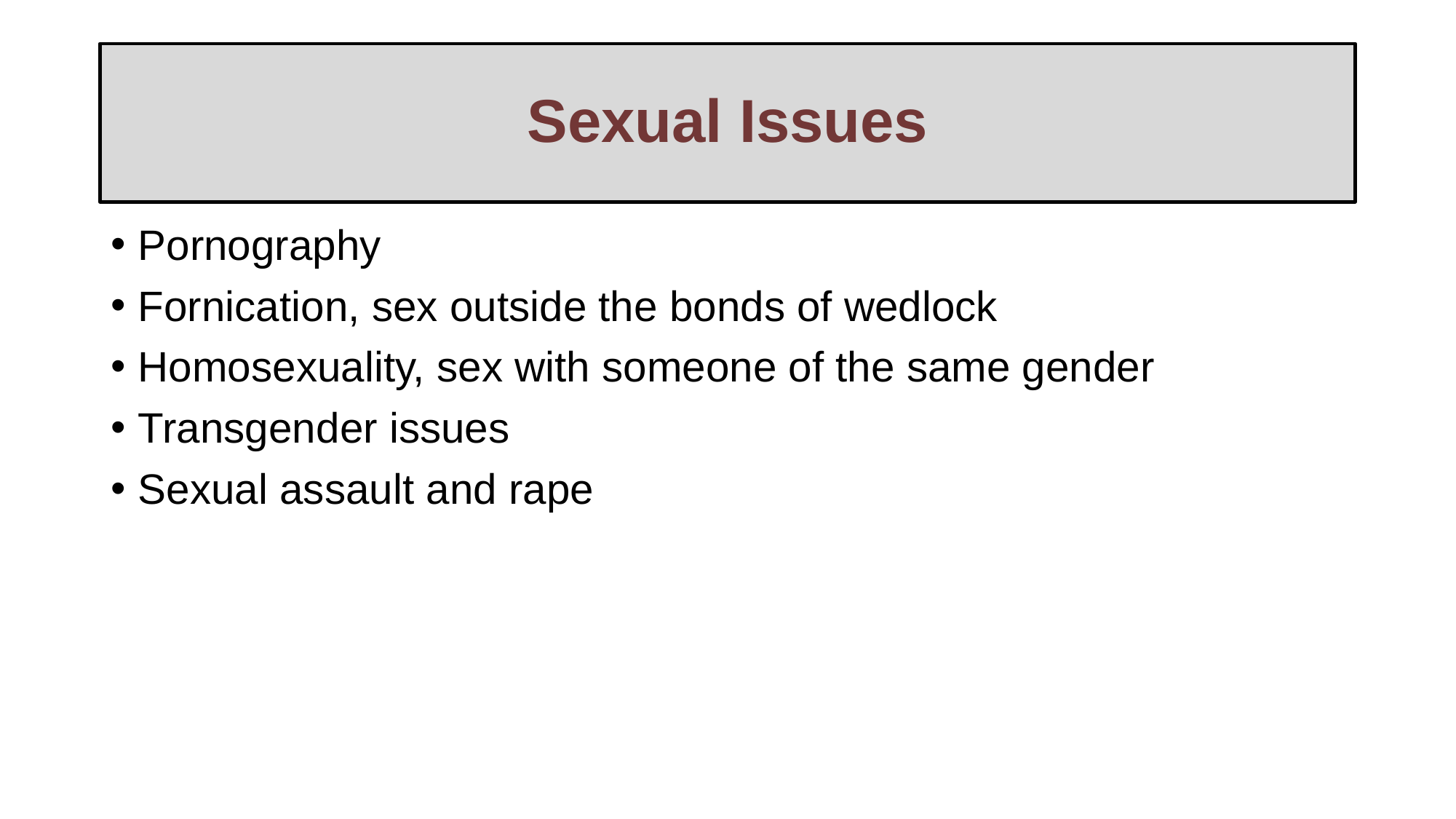

# Sexual Issues
Pornography
Fornication, sex outside the bonds of wedlock
Homosexuality, sex with someone of the same gender
Transgender issues
Sexual assault and rape